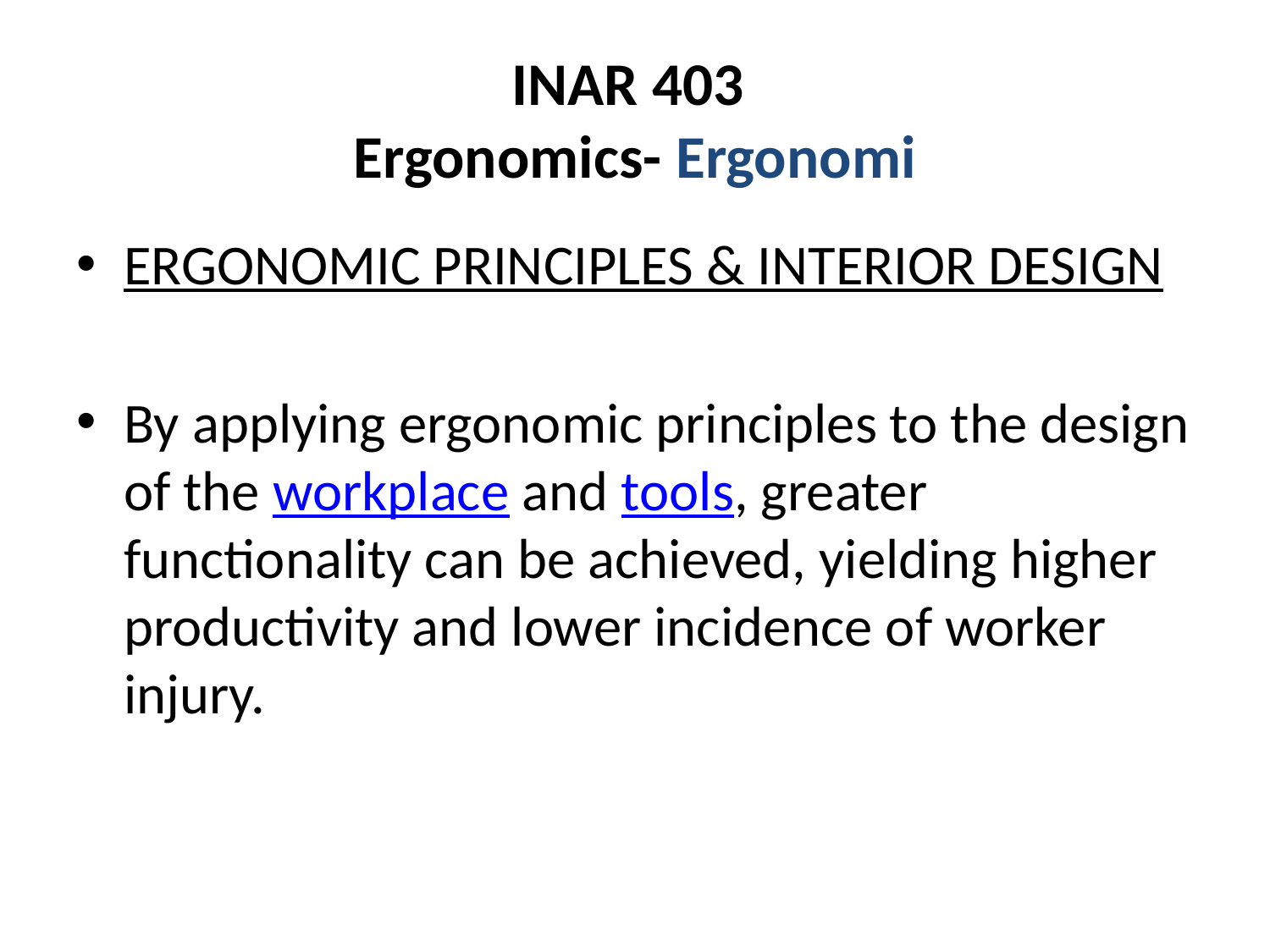

# INAR 403 Ergonomics- Ergonomi
ERGONOMIC PRINCIPLES & INTERIOR DESIGN

By applying ergonomic principles to the design of the workplace and tools, greater functionality can be achieved, yielding higher productivity and lower incidence of worker injury.